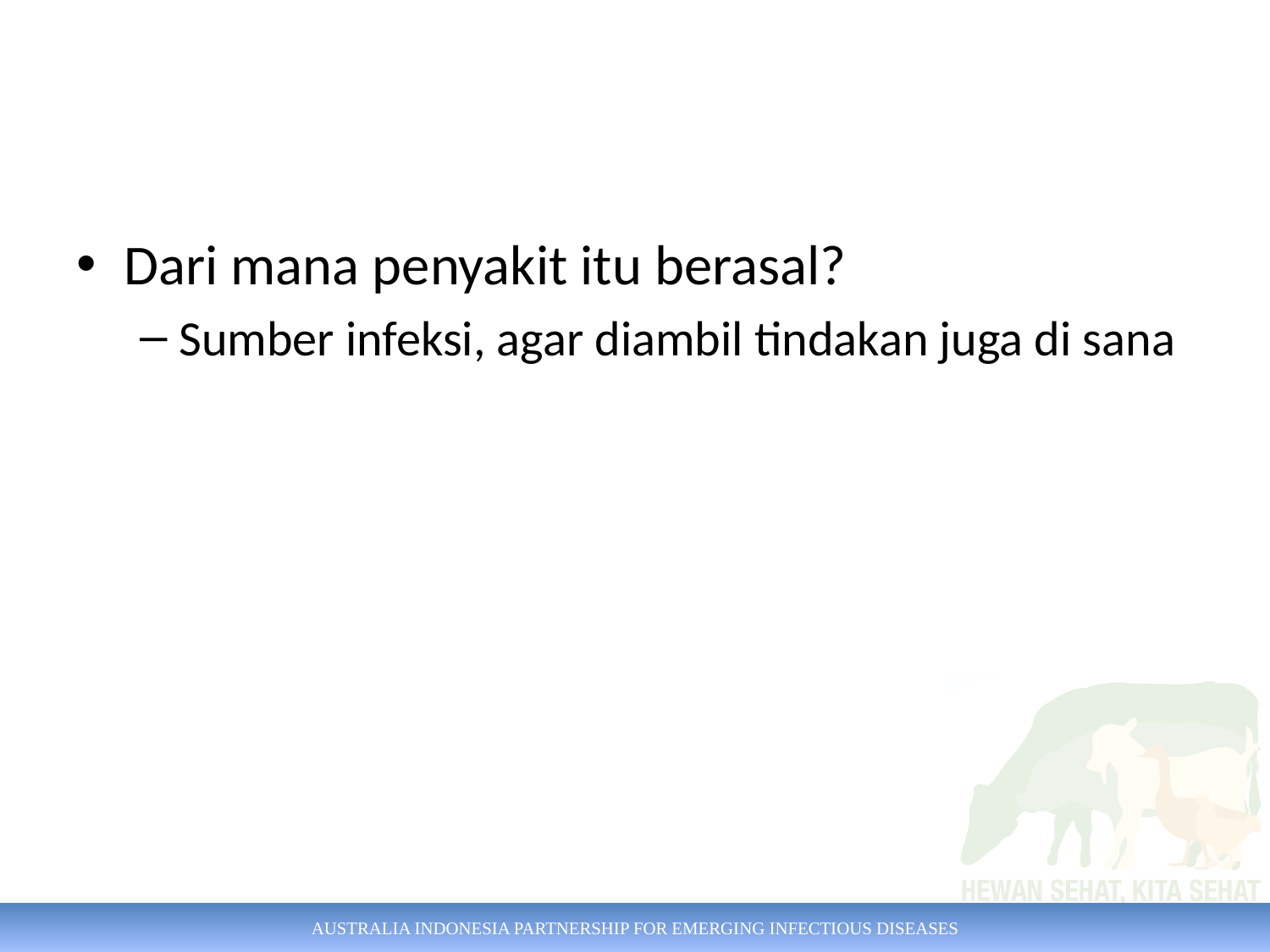

#
Dari mana penyakit itu berasal?
Sumber infeksi, agar diambil tindakan juga di sana